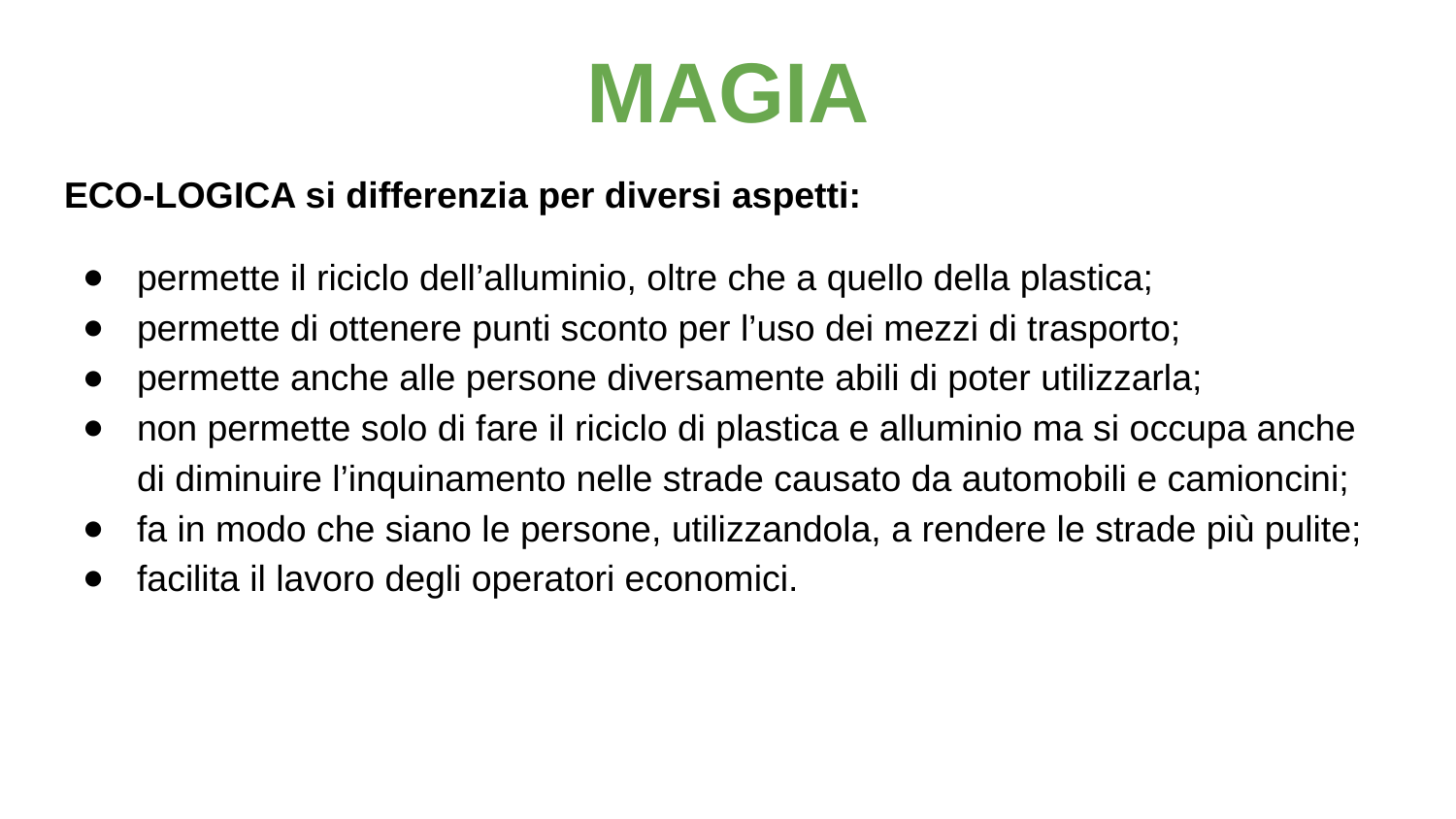

# MAGIA
ECO-LOGICA si differenzia per diversi aspetti:
permette il riciclo dell’alluminio, oltre che a quello della plastica;
permette di ottenere punti sconto per l’uso dei mezzi di trasporto;
permette anche alle persone diversamente abili di poter utilizzarla;
non permette solo di fare il riciclo di plastica e alluminio ma si occupa anche di diminuire l’inquinamento nelle strade causato da automobili e camioncini;
fa in modo che siano le persone, utilizzandola, a rendere le strade più pulite;
facilita il lavoro degli operatori economici.